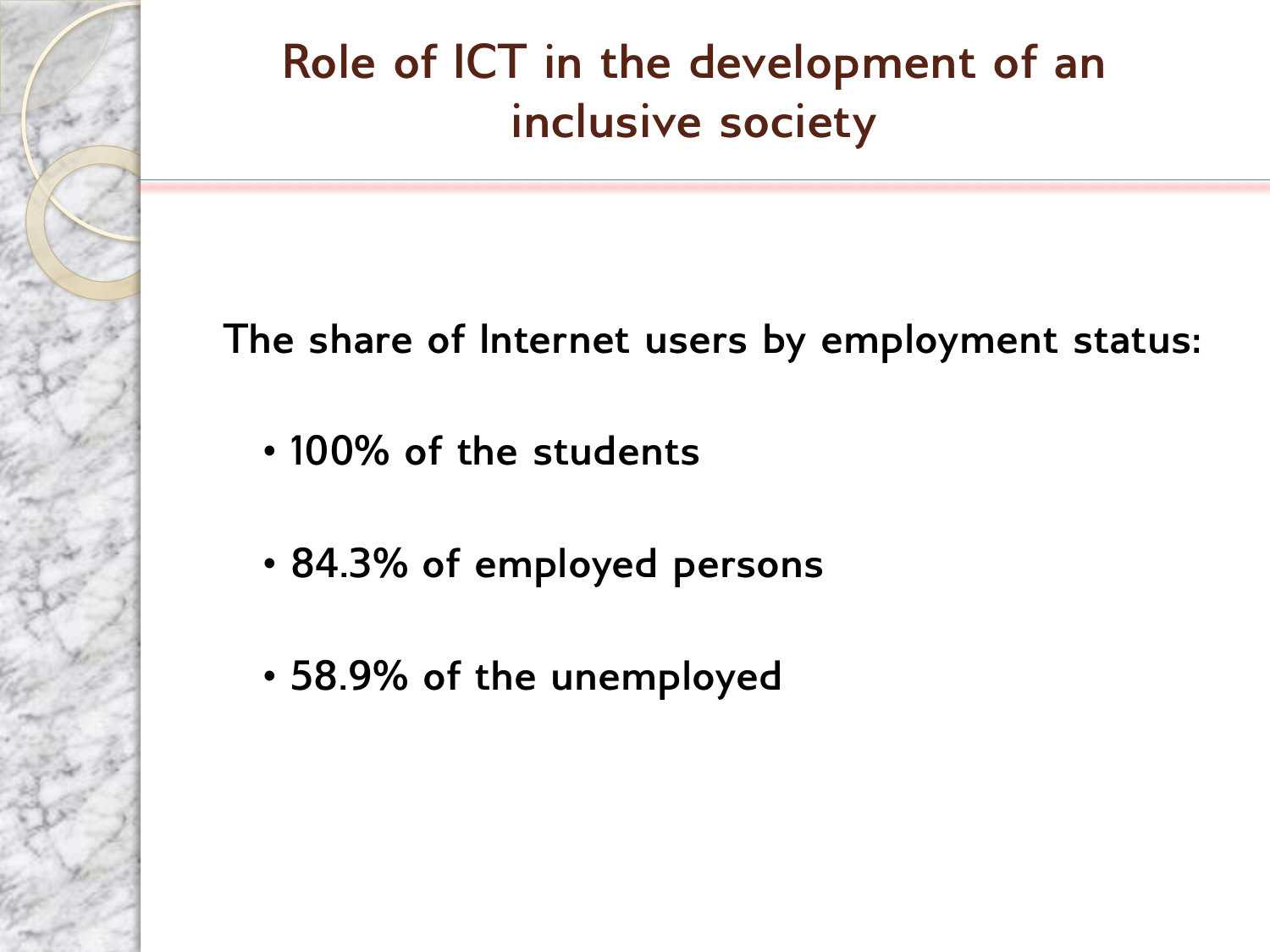

# Role of ICT in the development of an inclusive society

The share of Internet users by employment status:
• 100% of the students
• 84.3% of employed persons
• 58.9% of the unemployed